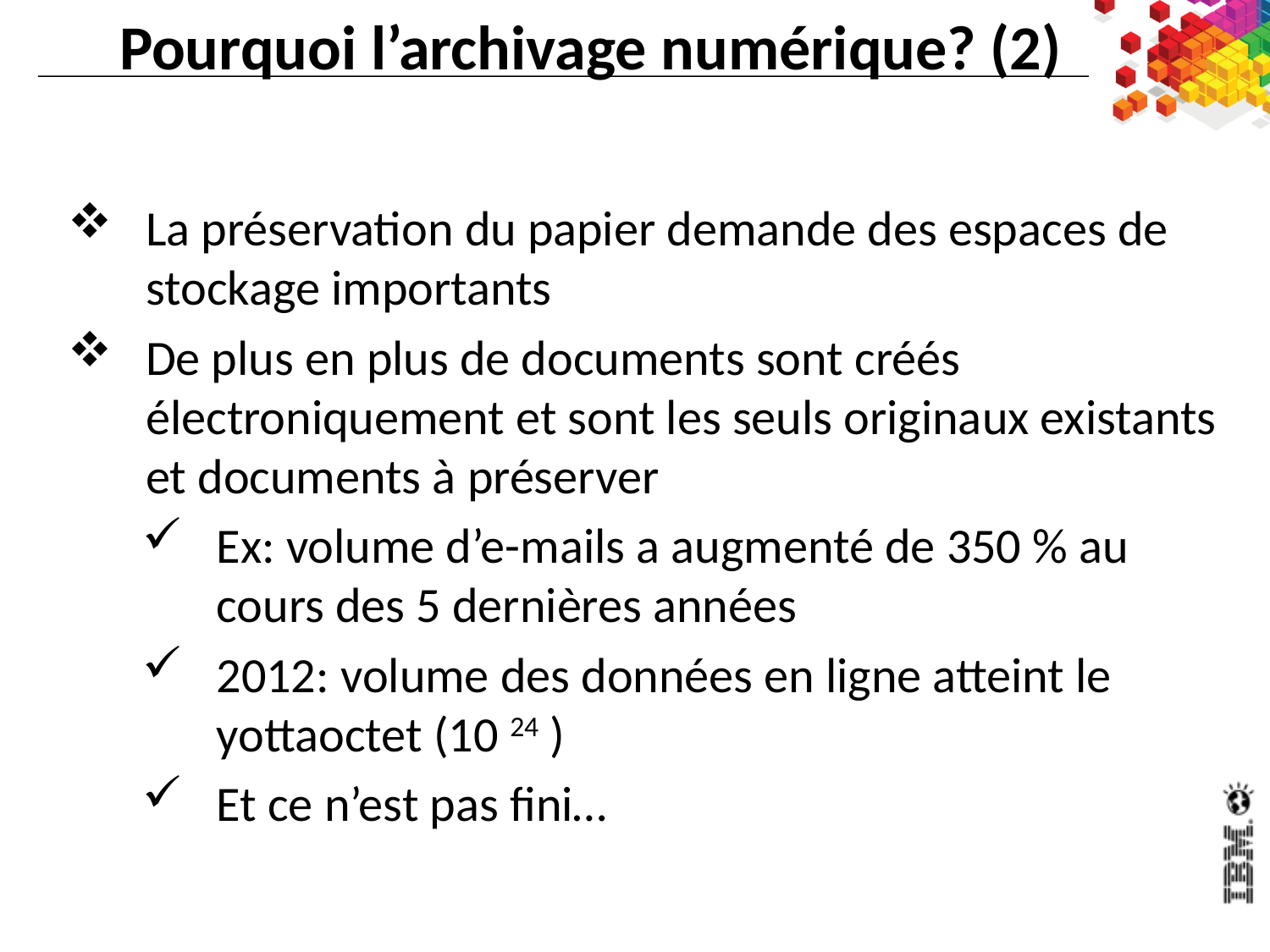

# Pourquoi l’archivage numérique? (2)
La préservation du papier demande des espaces de stockage importants
De plus en plus de documents sont créés électroniquement et sont les seuls originaux existants et documents à préserver
Ex: volume d’e-mails a augmenté de 350 % au cours des 5 dernières années
2012: volume des données en ligne atteint le yottaoctet (10 24 )
Et ce n’est pas fini…